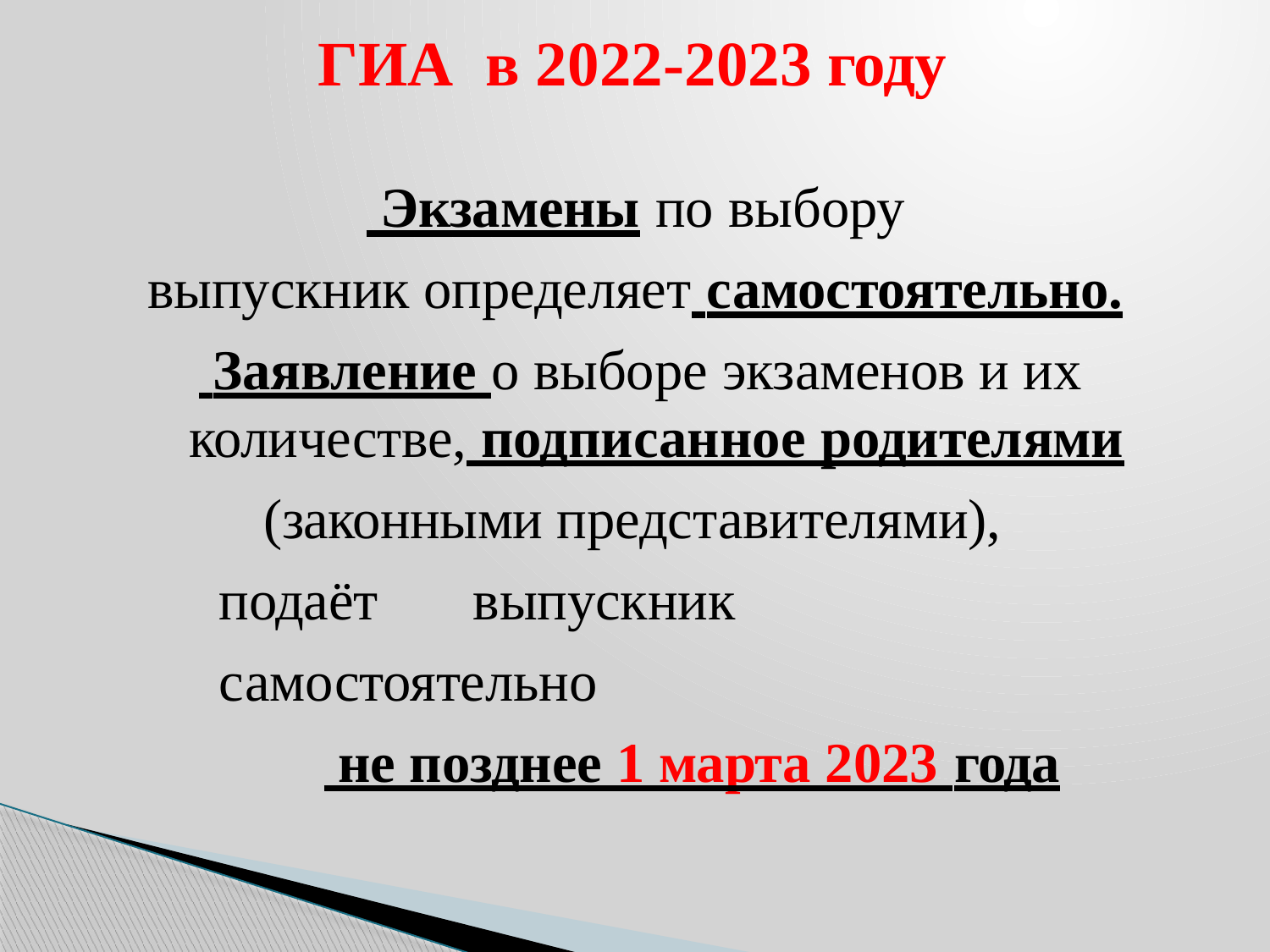

# ГИА  в 2022-2023 году
 Экзамены	по выбору
выпускник определяет самостоятельно.
 Заявление о выборе экзаменов и их  количестве, подписанное родителями
(законными представителями),  подаёт	выпускник самостоятельно
 не позднее 1 марта 2023 года